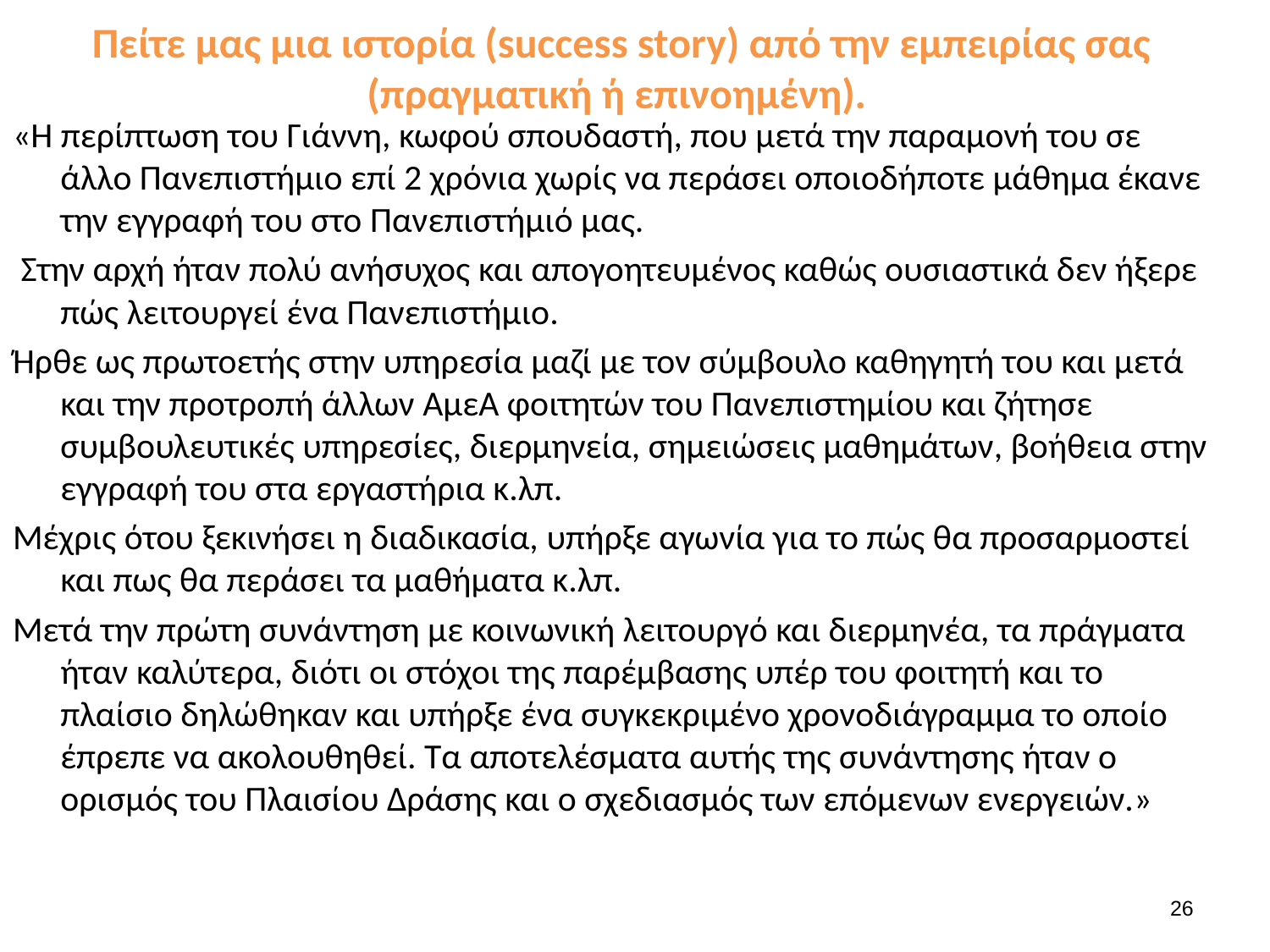

# Πείτε μας μια ιστορία (success story) από την εμπειρίας σας (πραγματική ή επινοημένη).
«Η περίπτωση του Γιάννη, κωφού σπουδαστή, που μετά την παραμονή του σε άλλο Πανεπιστήμιο επί 2 χρόνια χωρίς να περάσει οποιοδήποτε μάθημα έκανε την εγγραφή του στο Πανεπιστήμιό μας.
 Στην αρχή ήταν πολύ ανήσυχος και απογοητευμένος καθώς ουσιαστικά δεν ήξερε πώς λειτουργεί ένα Πανεπιστήμιο.
Ήρθε ως πρωτοετής στην υπηρεσία μαζί με τον σύμβουλο καθηγητή του και μετά και την προτροπή άλλων ΑμεΑ φοιτητών του Πανεπιστημίου και ζήτησε συμβουλευτικές υπηρεσίες, διερμηνεία, σημειώσεις μαθημάτων, βοήθεια στην εγγραφή του στα εργαστήρια κ.λπ.
Μέχρις ότου ξεκινήσει η διαδικασία, υπήρξε αγωνία για το πώς θα προσαρμοστεί και πως θα περάσει τα μαθήματα κ.λπ.
Μετά την πρώτη συνάντηση με κοινωνική λειτουργό και διερμηνέα, τα πράγματα ήταν καλύτερα, διότι οι στόχοι της παρέμβασης υπέρ του φοιτητή και το πλαίσιο δηλώθηκαν και υπήρξε ένα συγκεκριμένο χρονοδιάγραμμα το οποίο έπρεπε να ακολουθηθεί. Τα αποτελέσματα αυτής της συνάντησης ήταν ο ορισμός του Πλαισίου Δράσης και ο σχεδιασμός των επόμενων ενεργειών.»

26